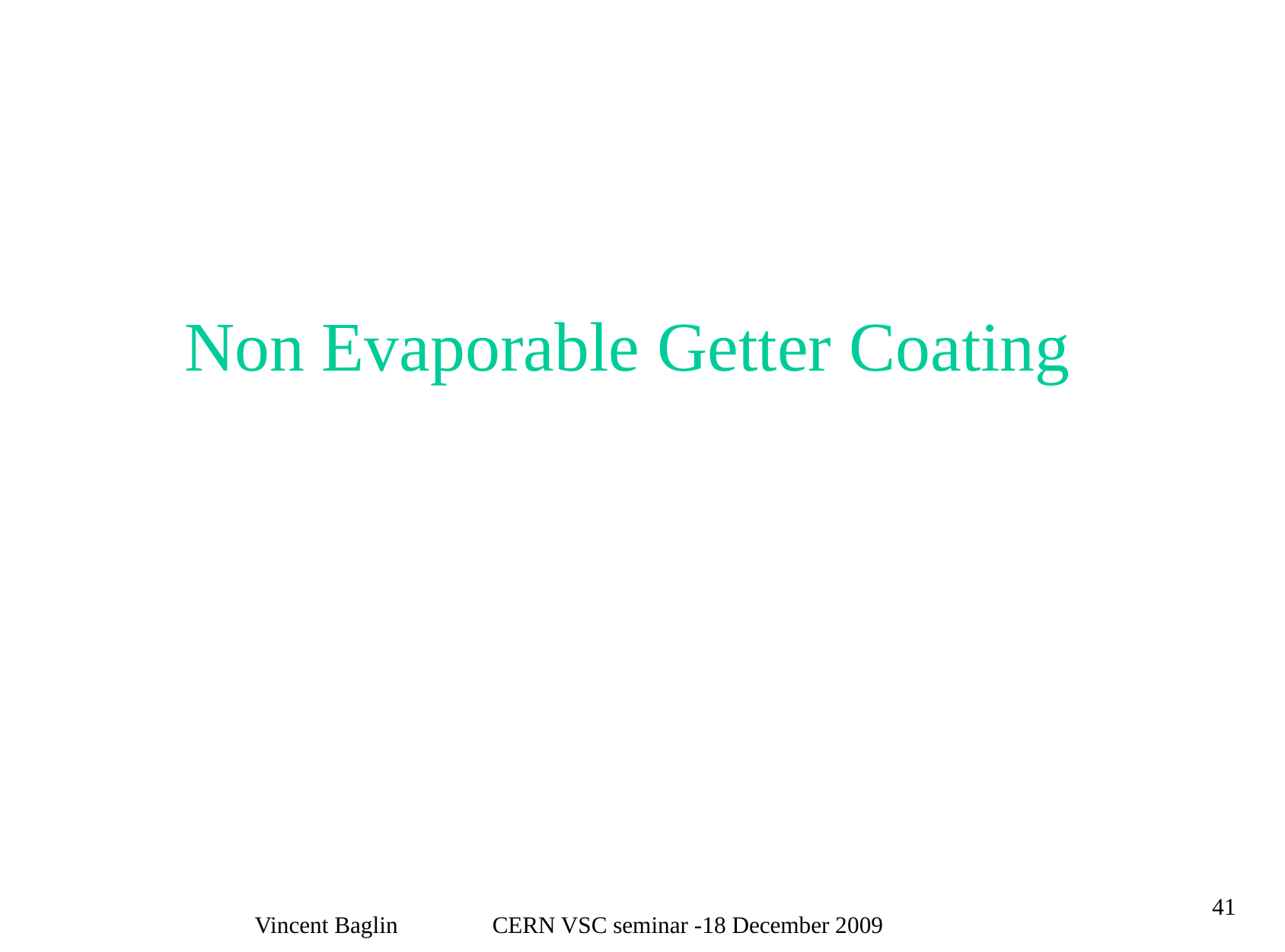

Non Evaporable Getter Coating

41
Vincent Baglin                CERN VSC seminar -18 December 2009